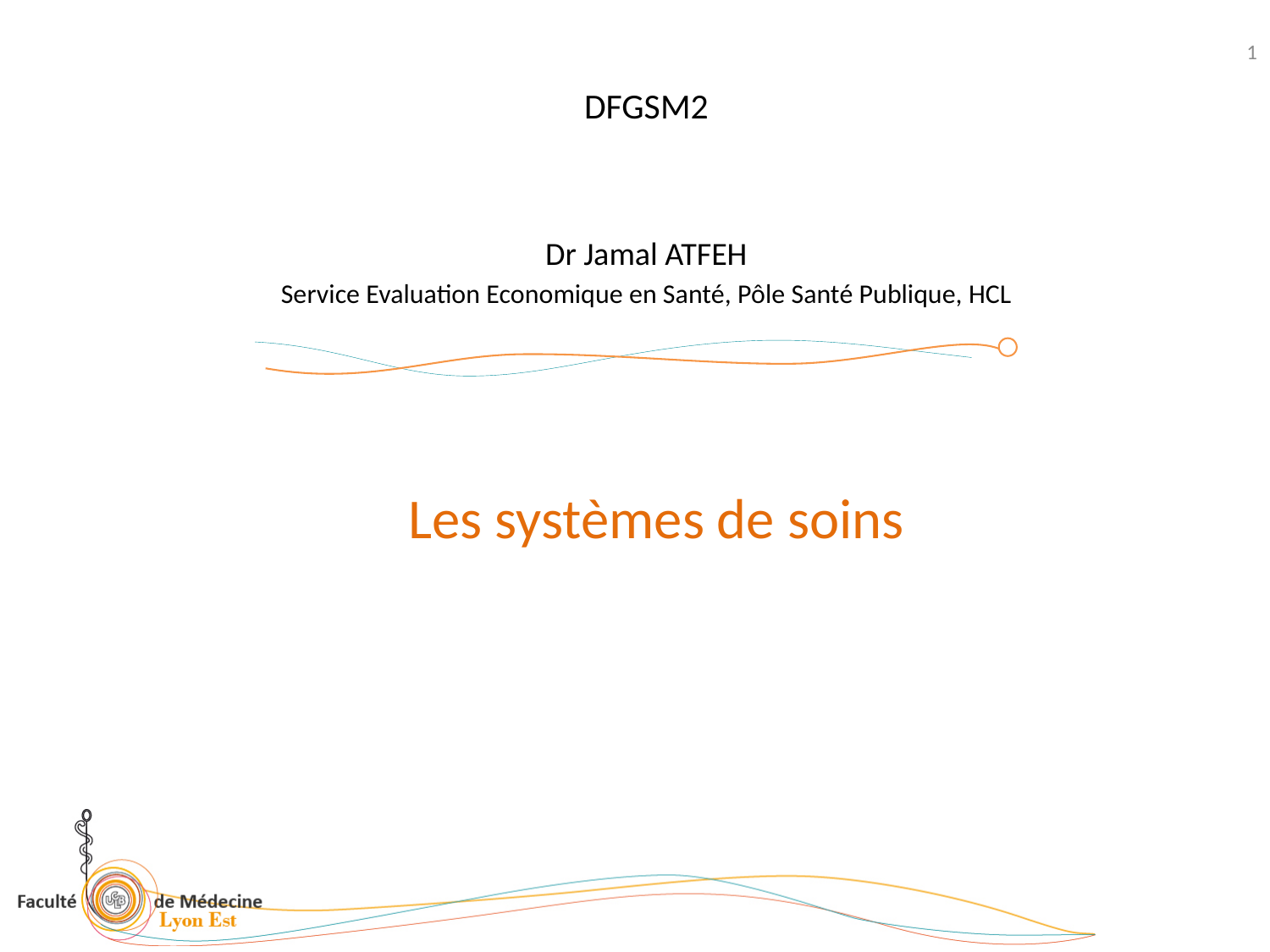

1
DFGSM2

Dr Jamal ATFEH
Service Evaluation Economique en Santé, Pôle Santé Publique, HCL
# Les systèmes de soins